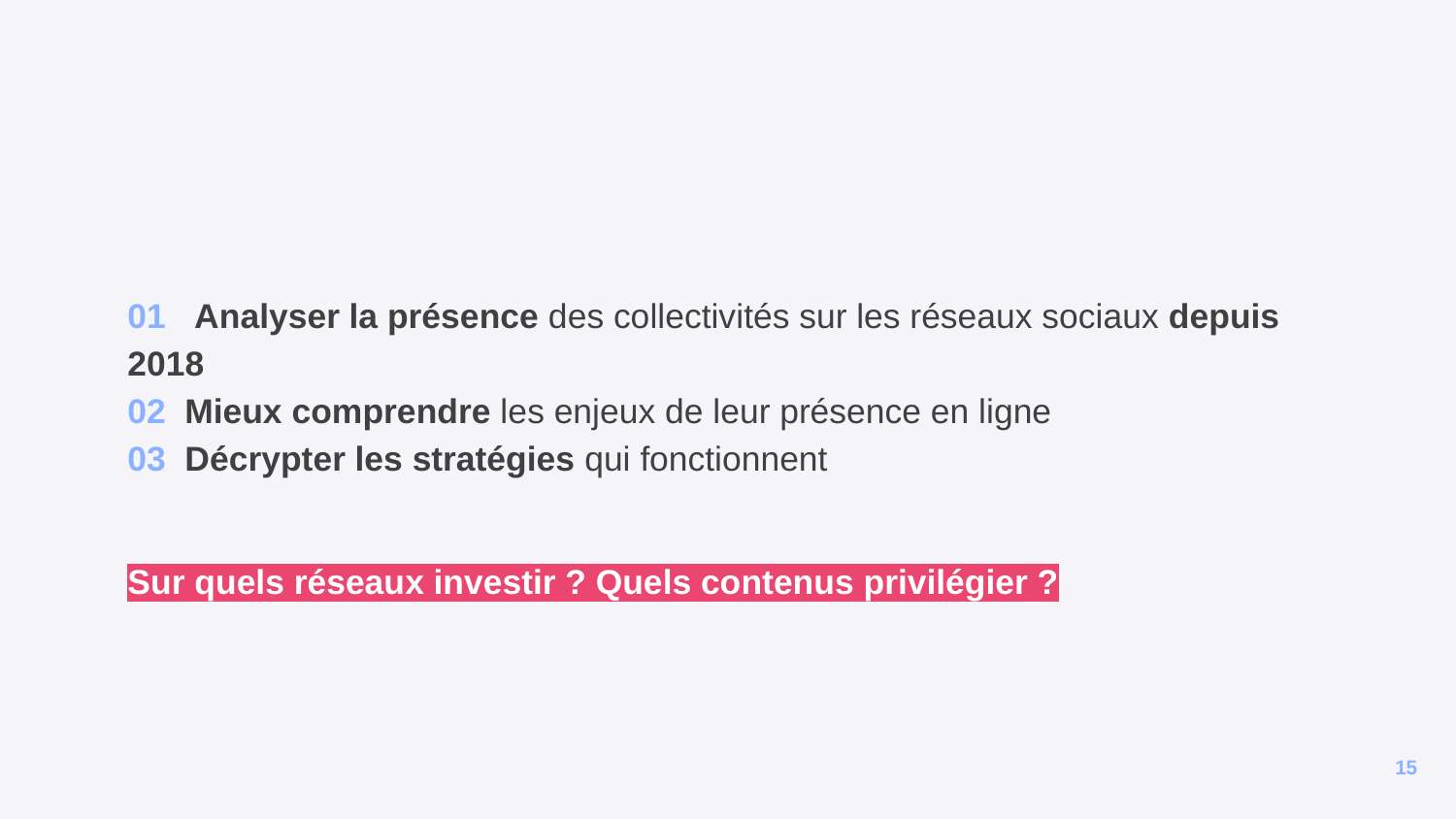

01   Analyser la présence des collectivités sur les réseaux sociaux depuis 2018
02  Mieux comprendre les enjeux de leur présence en ligne
03  Décrypter les stratégies qui fonctionnent

Sur quels réseaux investir ? Quels contenus privilégier ?
15